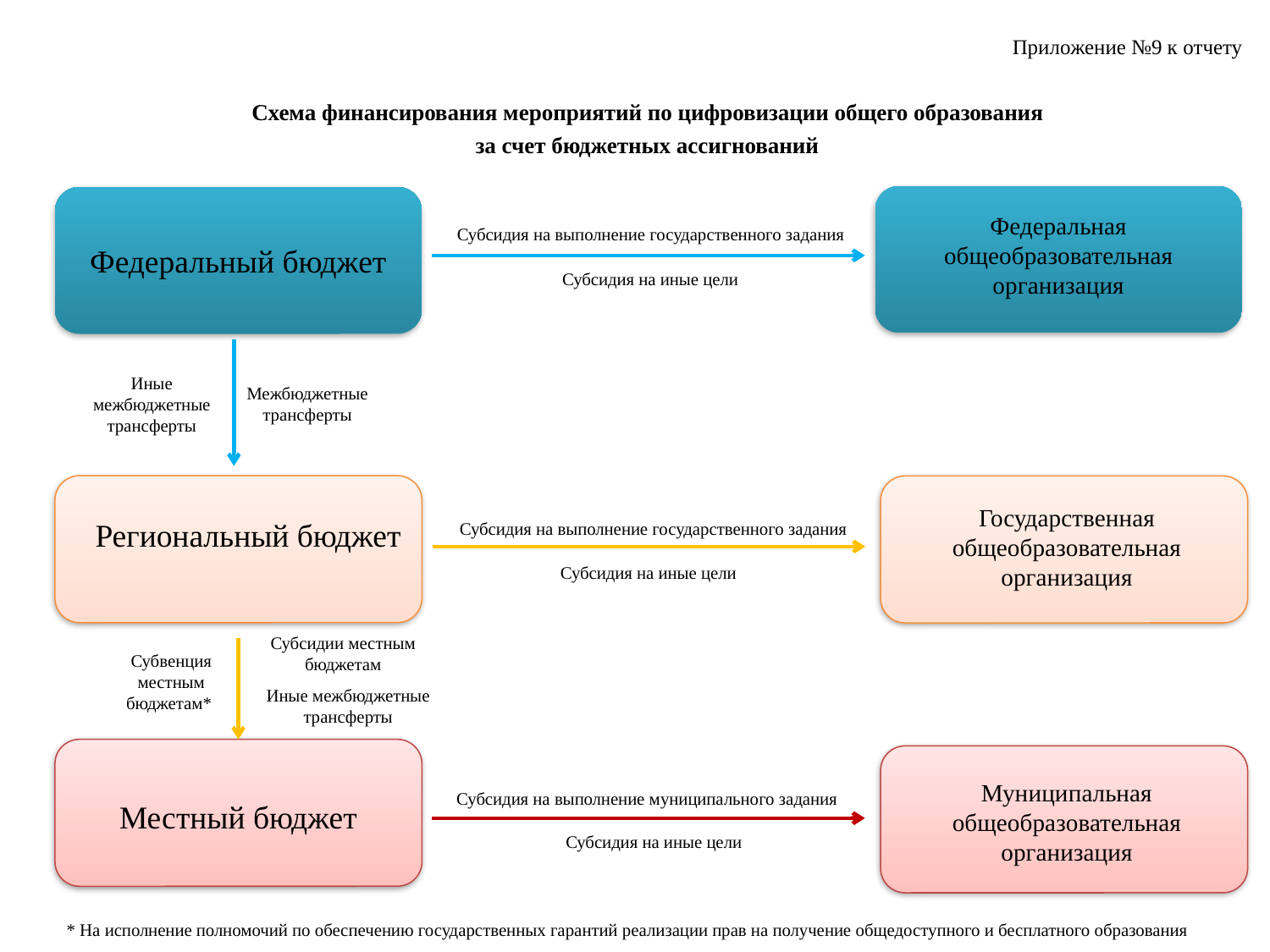

# Приложение №9 к отчету
Схема финансирования мероприятий по цифровизации общего образования
за счет бюджетных ассигнований

Федеральная
общеобразовательная
организация
Субсидия на выполнение государственного задания
Федеральный бюджет
Субсидия на иные цели
Иные
межбюджетные трансферты
Межбюджетные
трансферты

Государственная
общеобразовательная
организация
Региональный бюджет
Субсидия на выполнение государственного задания
Субсидия на иные цели
Субсидии местным
бюджетам
Субвенция
местным
бюджетам*
Иные межбюджетные трансферты

Муниципальная
общеобразовательная
организация
Субсидия на выполнение муниципального задания
Местный бюджет
Субсидия на иные цели
* На исполнение полномочий по обеспечению государственных гарантий реализации прав на получение общедоступного и бесплатного образования